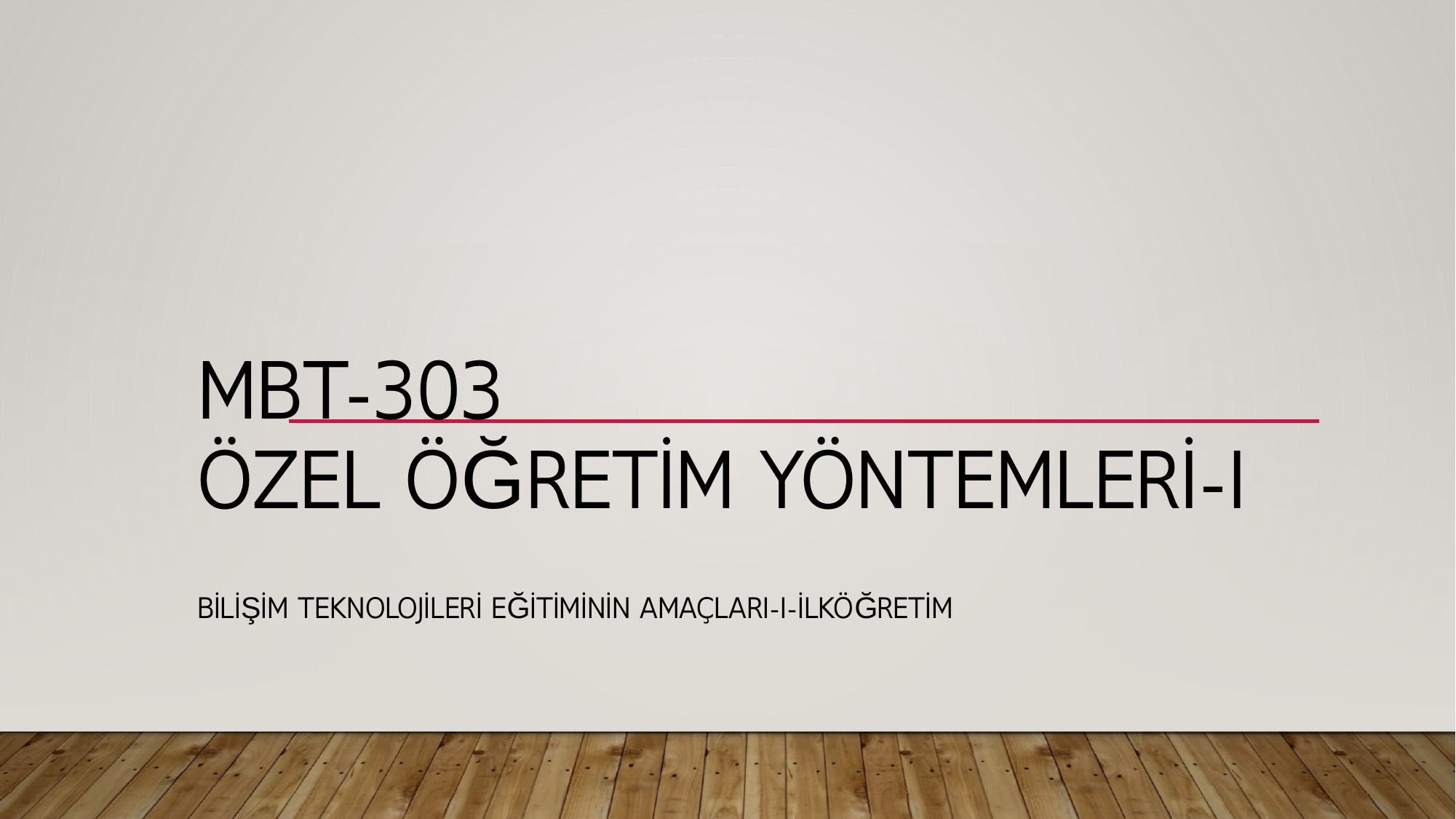

# MBT-303 Özel Öğretim Yöntemleri-I
Bilişim Teknolojileri Eğitiminin Amaçları-I-İlköğretim